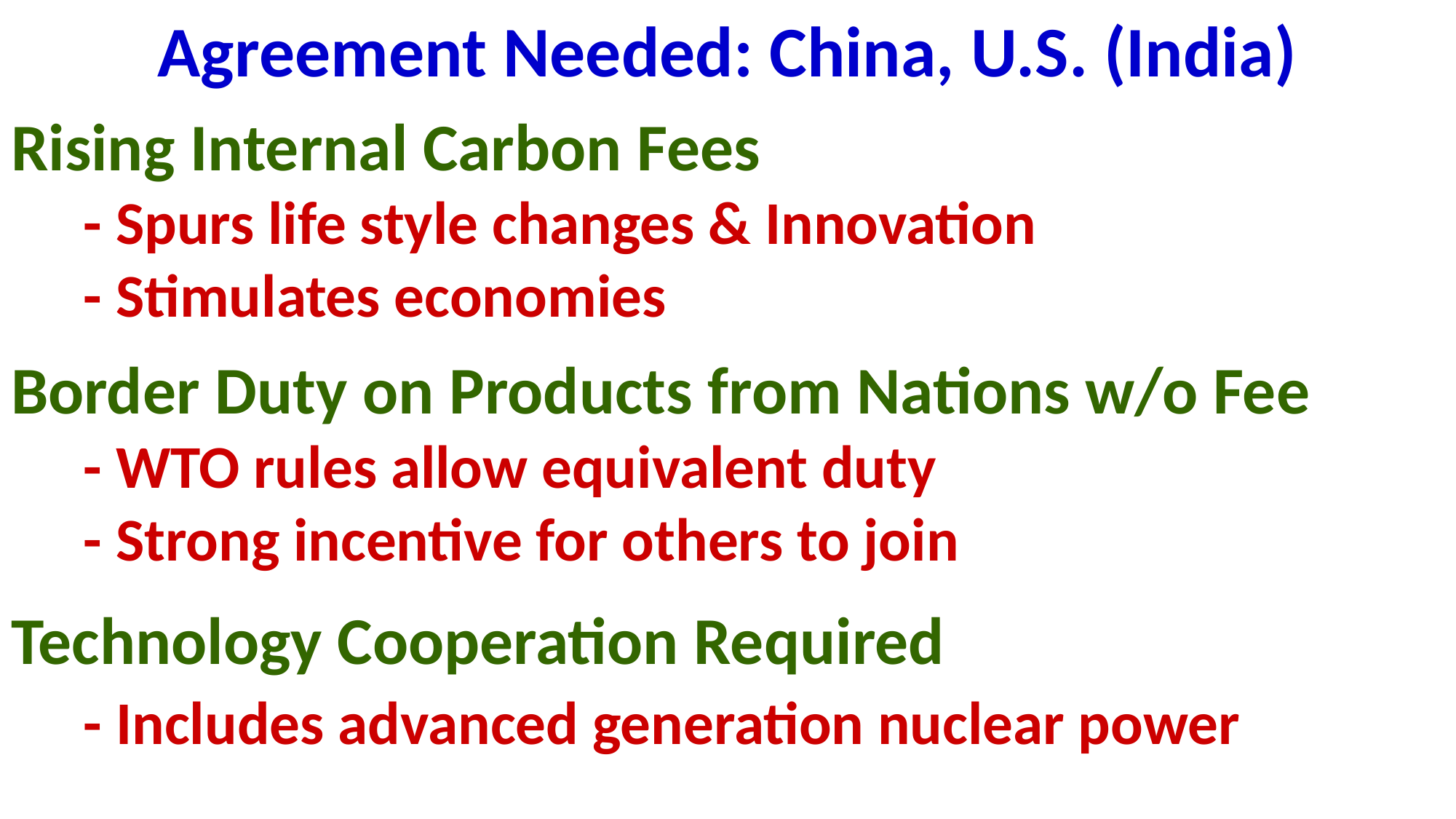

Agreement Needed: China, U.S. (India)

Rising Internal Carbon Fees
	- Spurs life style changes & Innovation
	- Stimulates economies

Border Duty on Products from Nations w/o Fee
	- WTO rules allow equivalent duty
	- Strong incentive for others to join

Technology Cooperation Required
	- Includes advanced generation nuclear power